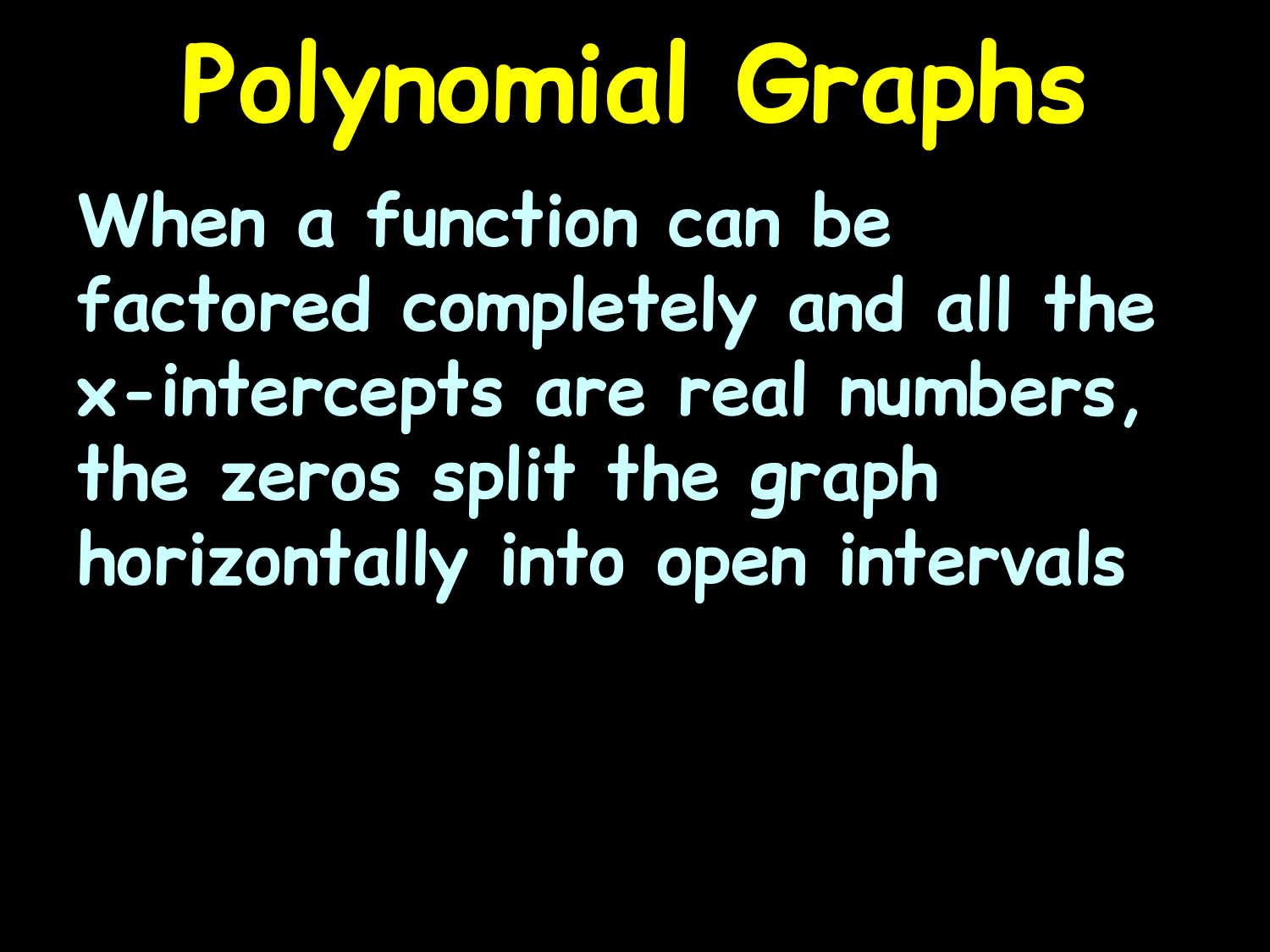

# Polynomial Graphs
When a function can be factored completely and all the x-intercepts are real numbers, the zeros split the graph horizontally into open intervals